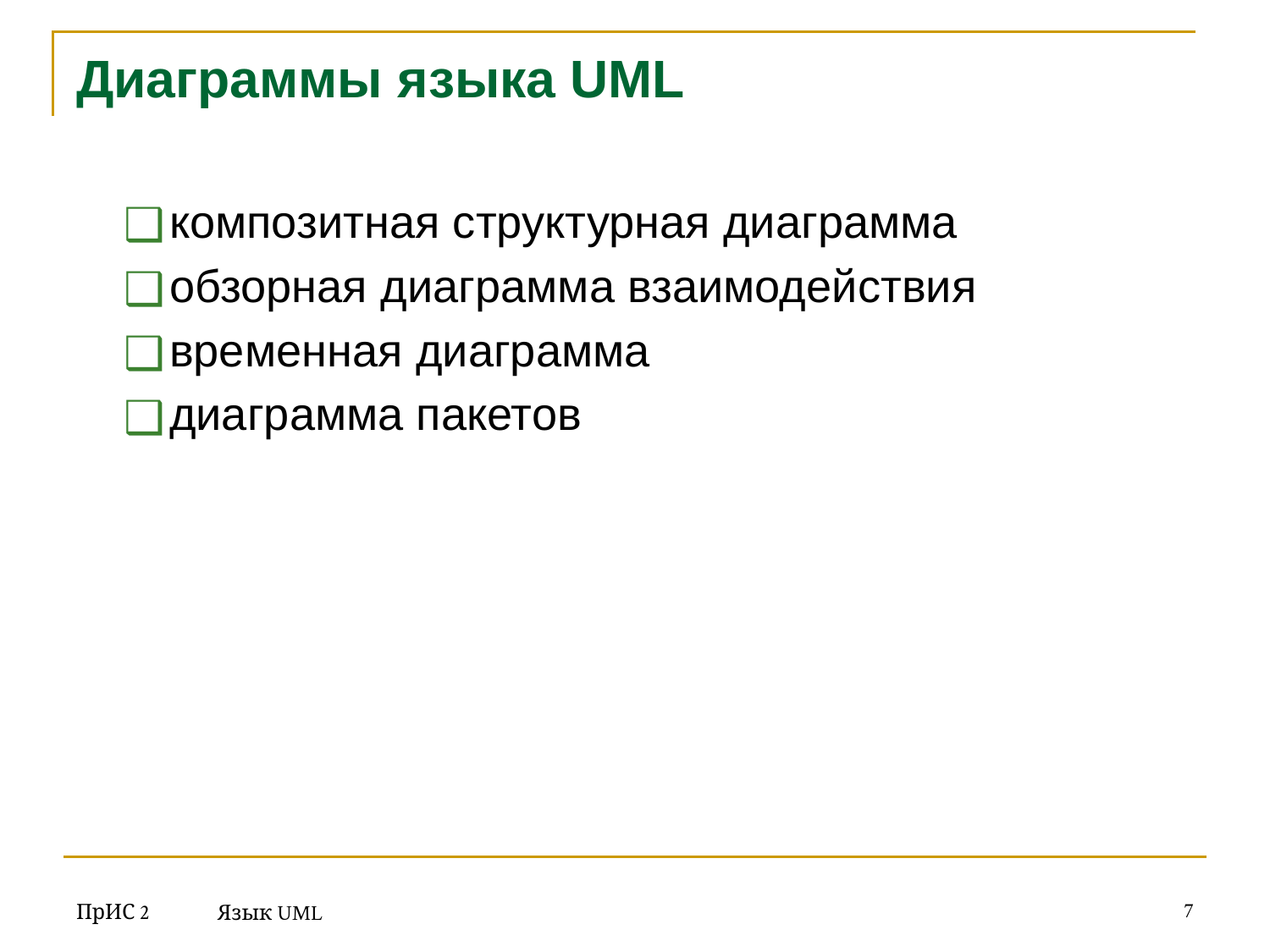

# Диаграммы языка UML
композитная структурная диаграмма
обзорная диаграмма взаимодействия
временная диаграмма
диаграмма пакетов
ПрИС 2
7
Язык UML